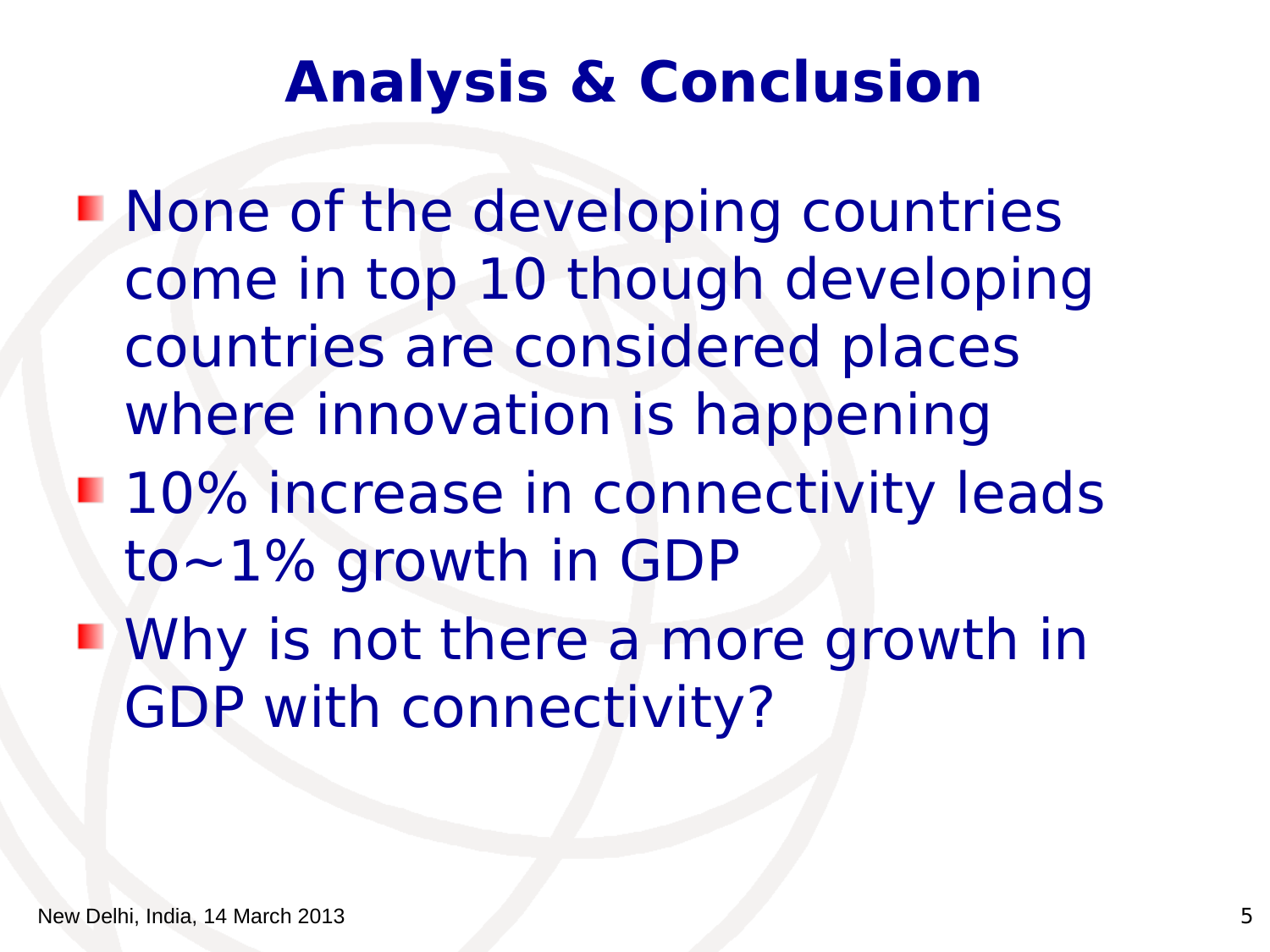

# Analysis & Conclusion
None of the developing countries come in top 10 though developing countries are considered places where innovation is happening
10% increase in connectivity leads to~1% growth in GDP
Why is not there a more growth in GDP with connectivity?

New Delhi, India, 14 March 2013

5